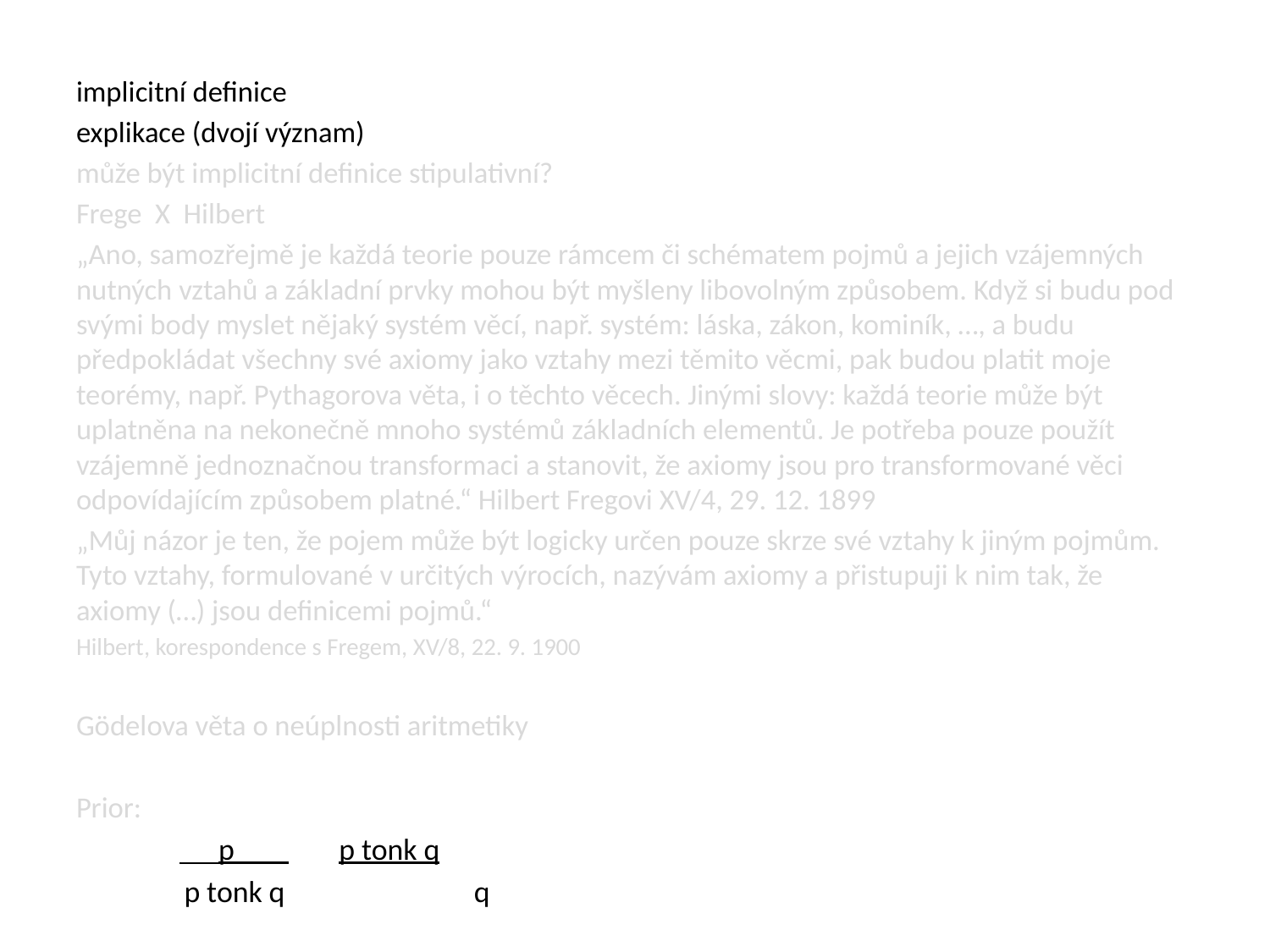

#
implicitní definice
explikace (dvojí význam)
může být implicitní definice stipulativní?
Frege  X  Hilbert
„Ano, samozřejmě je každá teorie pouze rámcem či schématem pojmů a jejich vzájemných nutných vztahů a základní prvky mohou být myšleny libovolným způsobem. Když si budu pod svými body myslet nějaký systém věcí, např. systém: láska, zákon, kominík, …, a budu předpokládat všechny své axiomy jako vztahy mezi těmito věcmi, pak budou platit moje teorémy, např. Pythagorova věta, i o těchto věcech. Jinými slovy: každá teorie může být uplatněna na nekonečně mnoho systémů základních elementů. Je potřeba pouze použít vzájemně jednoznačnou transformaci a stanovit, že axiomy jsou pro transformované věci odpovídajícím způsobem platné.“ Hilbert Fregovi XV/4, 29. 12. 1899
„Můj názor je ten, že pojem může být logicky určen pouze skrze své vztahy k jiným pojmům. Tyto vztahy, formulované v určitých výrocích, nazývám axiomy a přistupuji k nim tak, že axiomy (…) jsou definicemi pojmů.“
Hilbert, korespondence s Fregem, XV/8, 22. 9. 1900

Gödelova věta o neúplnosti aritmetiky

Prior:
		p      p        p		p tonk q
		   p tonk q	         	       q